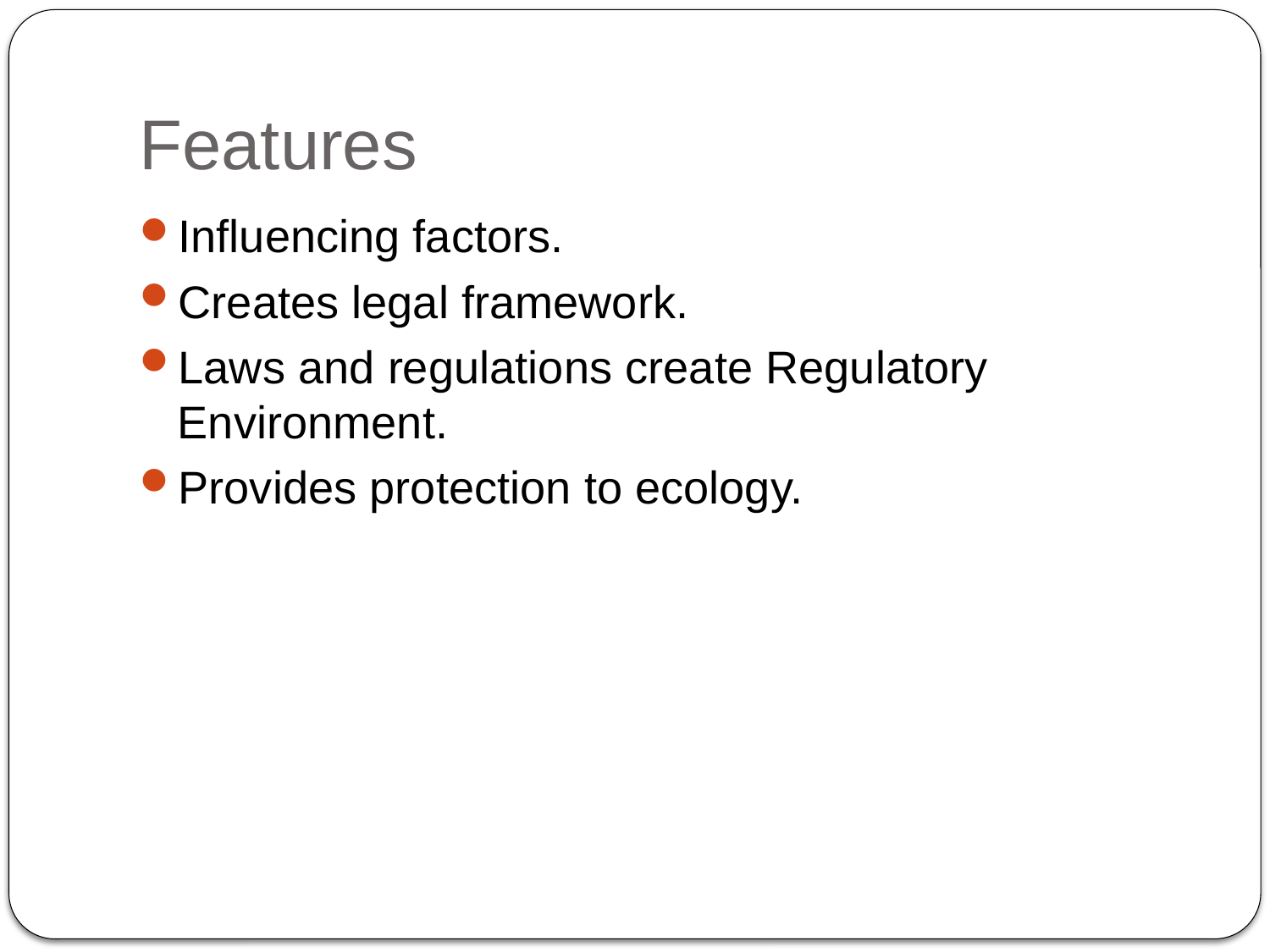

# Features
Influencing factors.
Creates legal framework.
Laws and regulations create Regulatory Environment.
Provides protection to ecology.